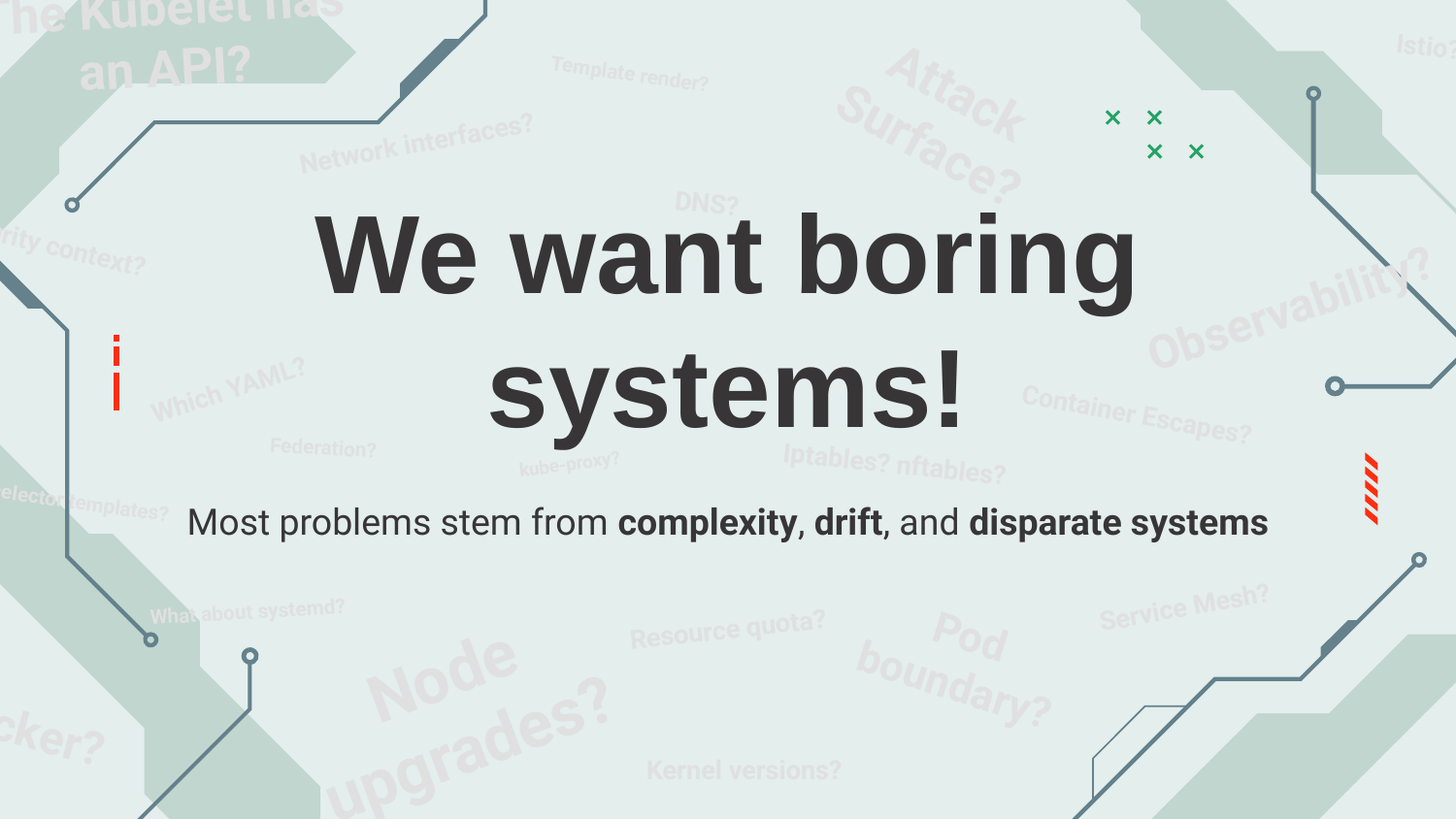

The Kubelet has an API?
Istio?
Template render?
Attack Surface?
Network interfaces?
DNS?
# We want boring systems!
Security context?
Observability?
Which YAML?
Container Escapes?
Federation?
kube-proxy?
Iptables? nftables?
Label selector templates?
Most problems stem from complexity, drift, and disparate systems
Service Mesh?
What about systemd?
Resource quota?
Pod boundary?
Node upgrades?
Docker?
Kernel versions?